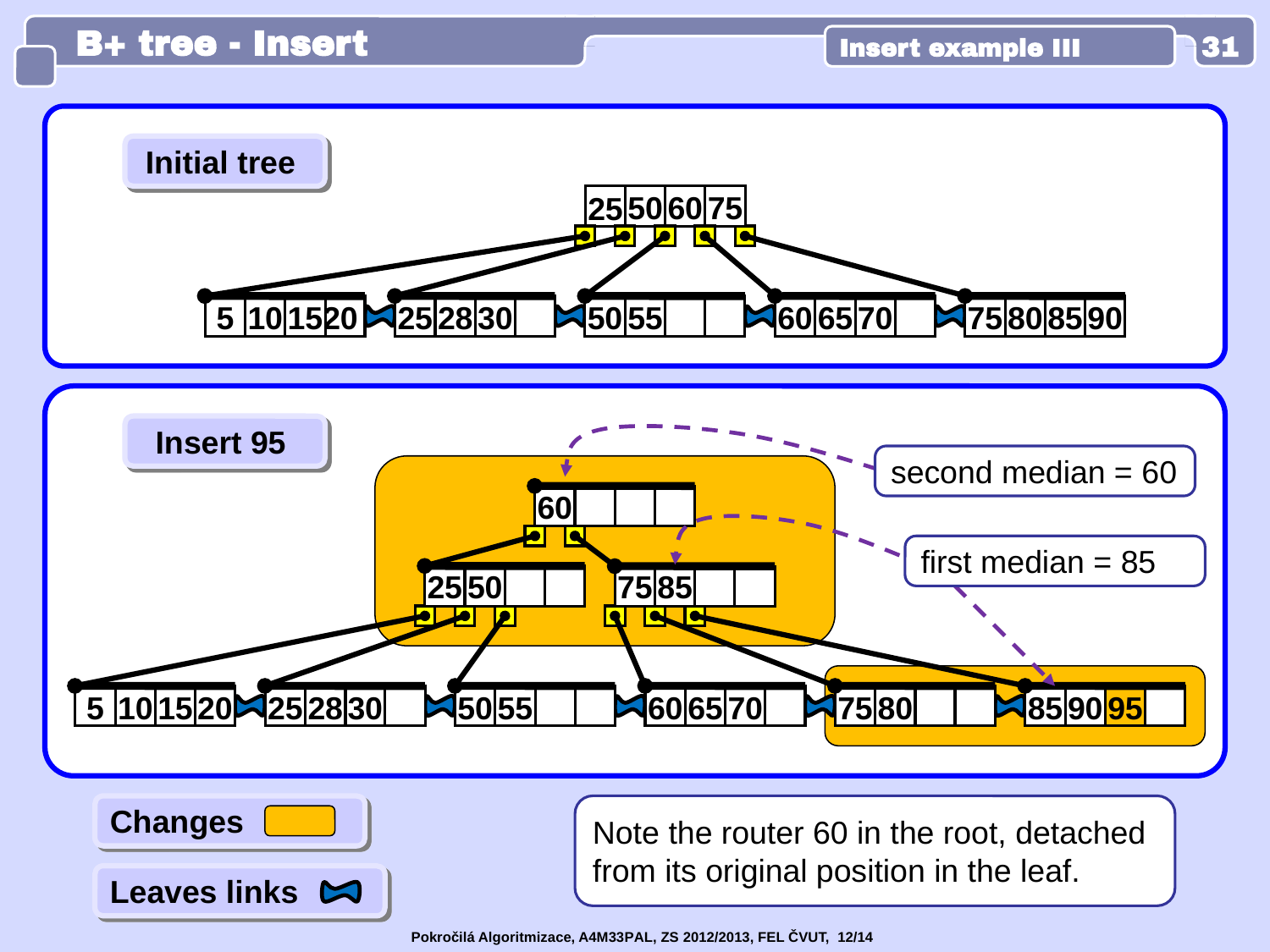

B+ tree - Insert

Insert example III
31

Initial tree
25
50
60
75

5
10
15
20

25
28
30

50

55

60

65
70

75

80
85
90

Insert 95

second median = 60

60

first median = 85
25

50

75

85

5
10
15
20

25
28
30

50

55

60

65
70

75

80

85

90
95

Changes

Note the router 60 in the root, detached
from its original position in the leaf.
Leaves links

Pokročilá Algoritmizace, A4M33PAL, ZS 2012/2013, FEL ČVUT,  12/14